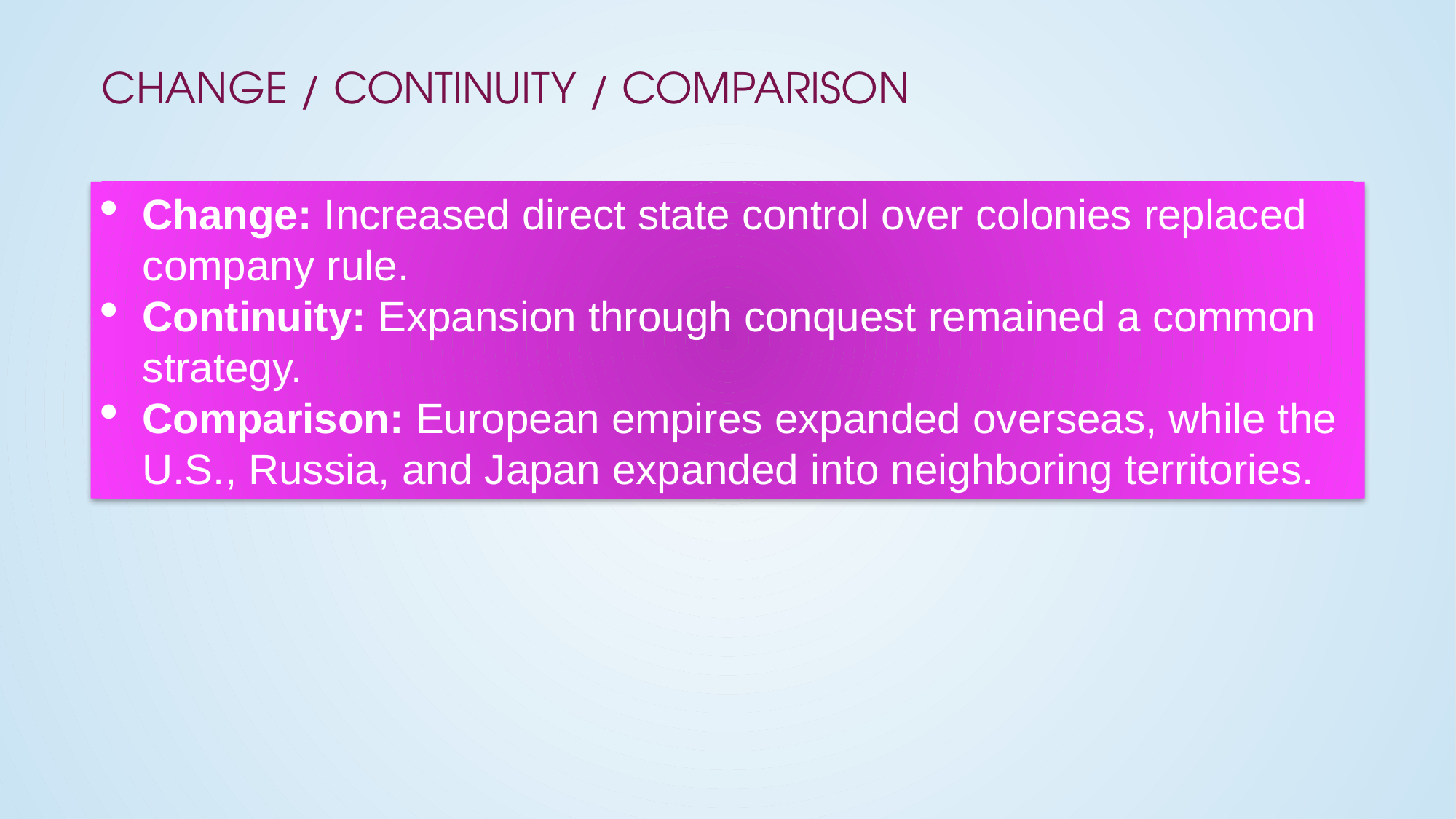

# Change / Continuity / Comparison
Change: Increased direct state control over colonies replaced company rule.
Continuity: Expansion through conquest remained a common strategy.
Comparison: European empires expanded overseas, while the U.S., Russia, and Japan expanded into neighboring territories.